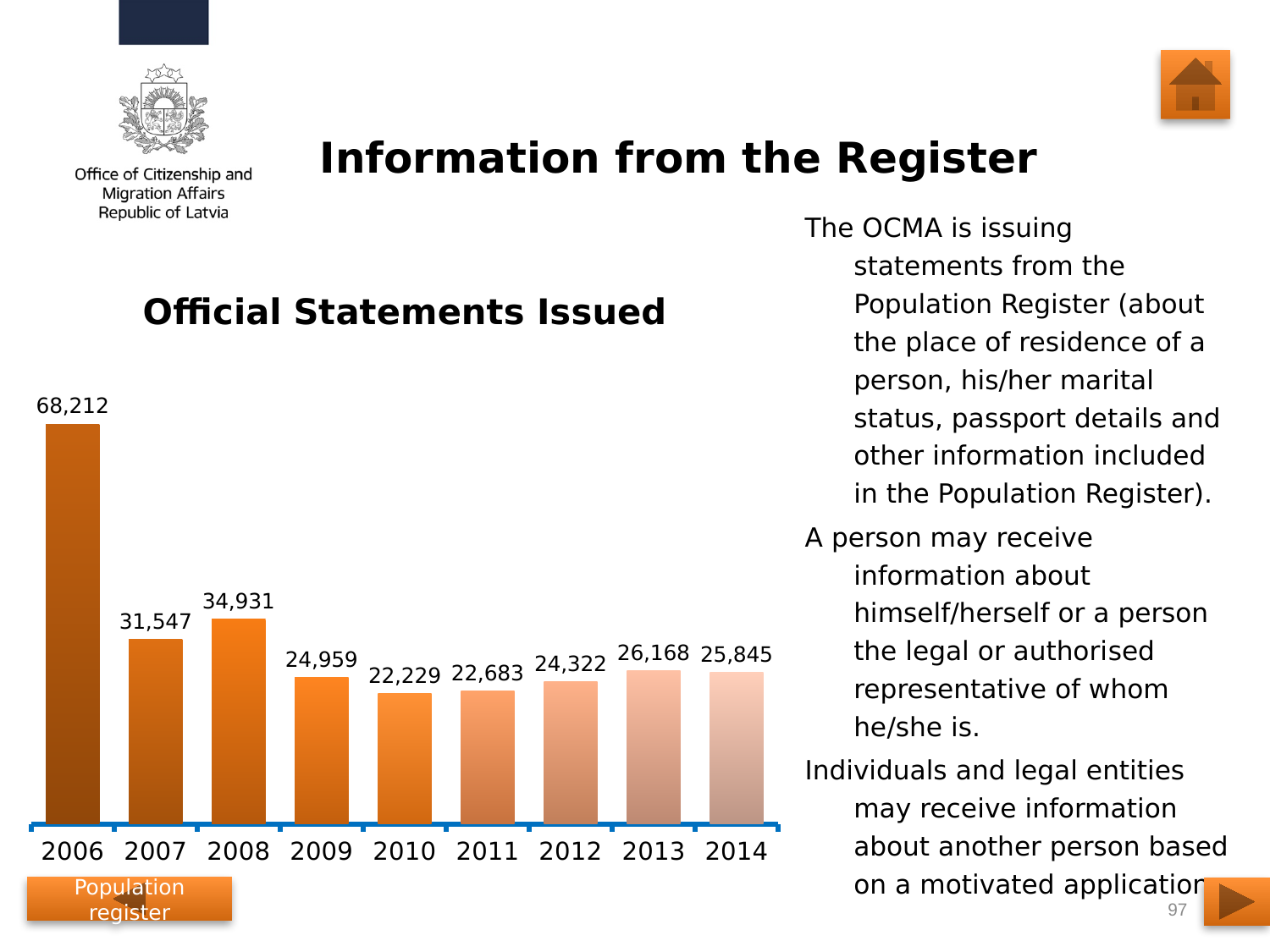

# Information from the Register

The OCMA is issuing statements from the Population Register (about the place of residence of a person, his/her marital status, passport details and other information included in the Population Register).
A person may receive information about himself/herself or a person the legal or authorised representative of whom he/she is.
Individuals and legal entities may receive information about another person based on a motivated application.

### Chart: Official Statements Issued

| Category | Official Statements Issued |
|---|---|
| 2006 | 68212.0 |
| 2007 | 31547.0 |
| 2008 | 34931.0 |
| 2009 | 24959.0 |
| 2010 | 22229.0 |
| 2011 | 22683.0 |
| 2012 | 24322.0 |
| 2013 | 26168.0 |
| 2014 | 25845.0 |
Population register

97